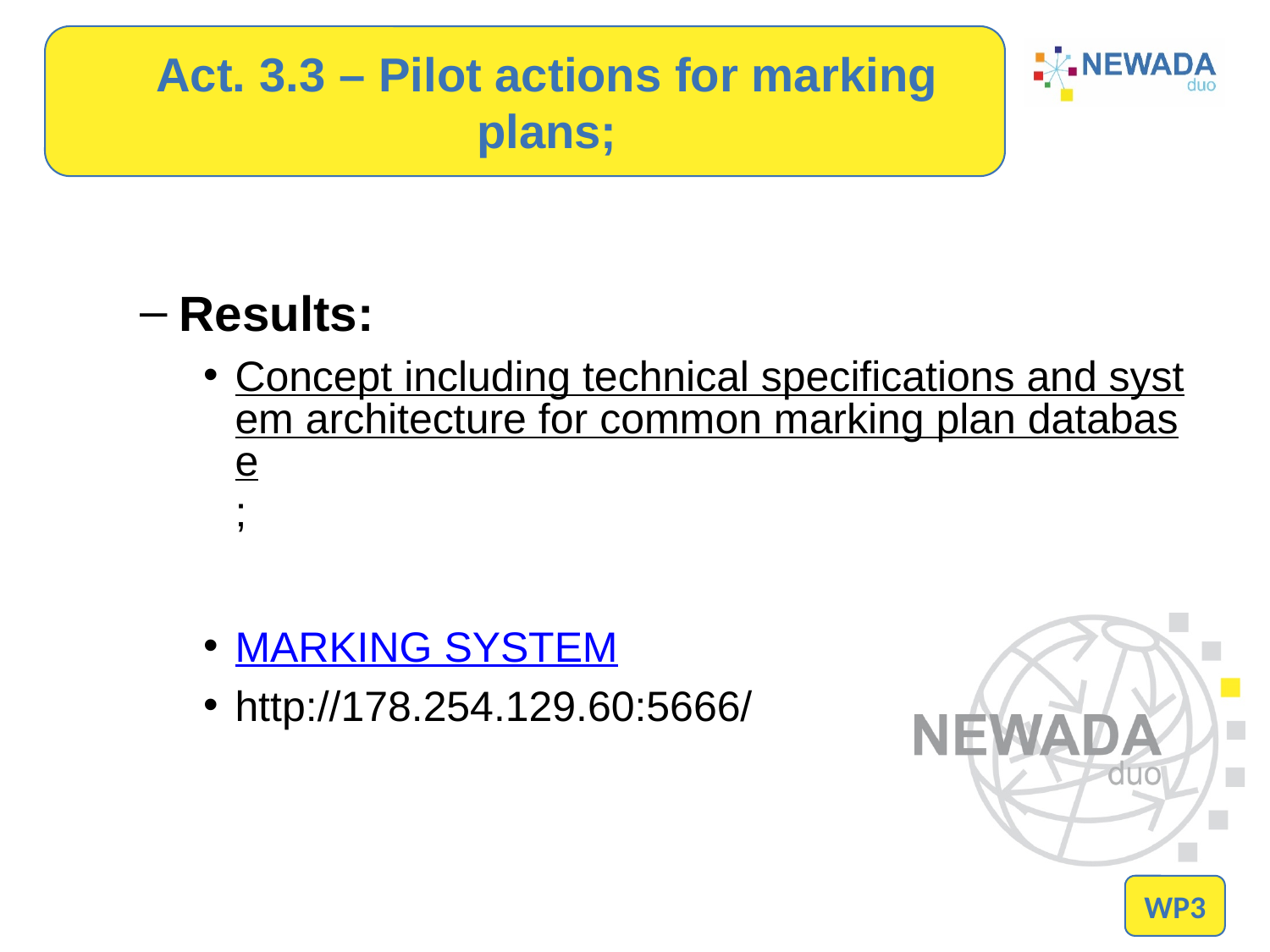

# Act. 3.3 – Pilot actions for marking plans;

Results:
Concept including technical specifications and system architecture for common marking plan database;

MARKING SYSTEM
http://178.254.129.60:5666/